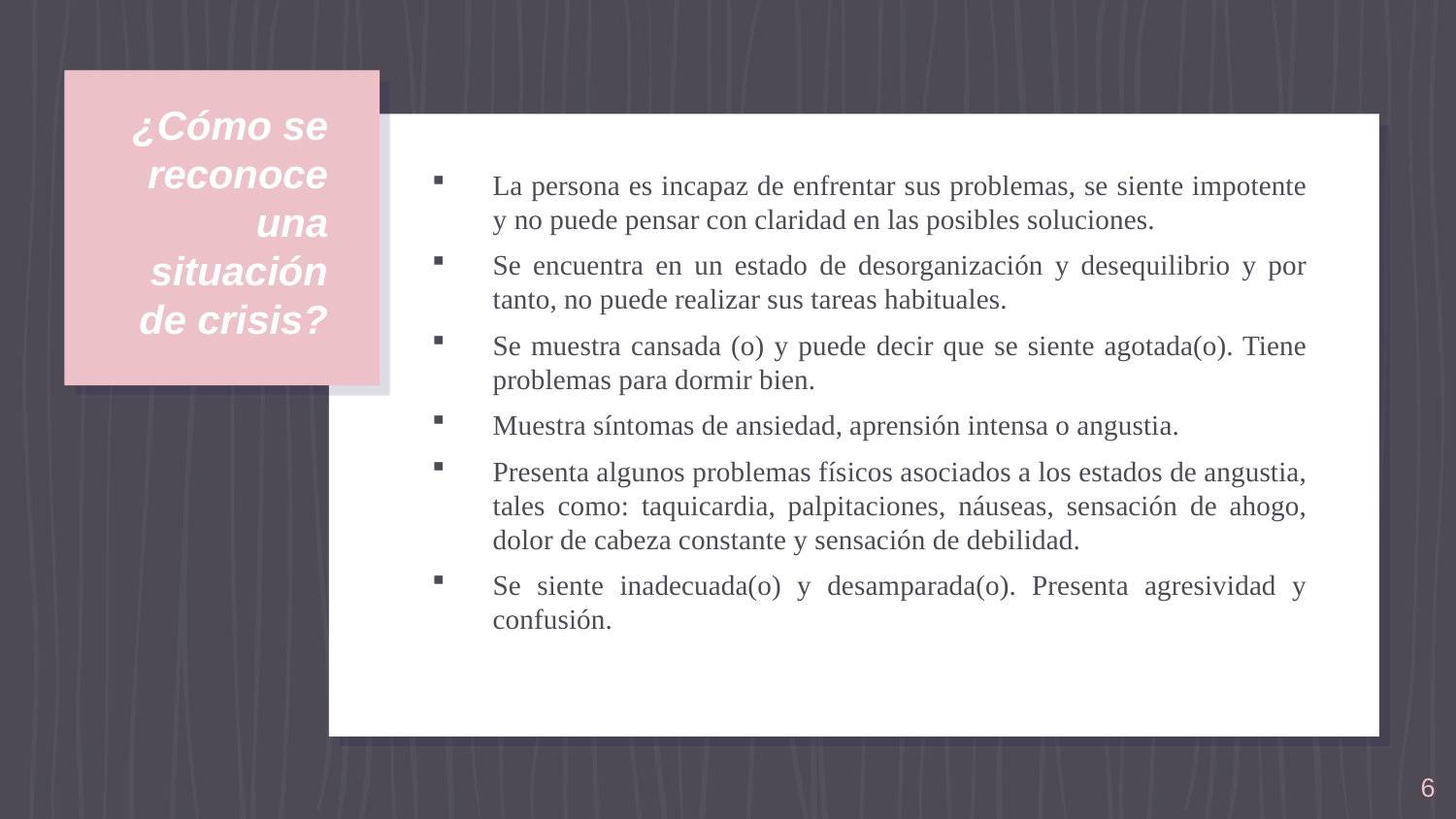

# ¿Cómo se reconoce una situación de crisis?
La persona es incapaz de enfrentar sus problemas, se siente impotente y no puede pensar con claridad en las posibles soluciones.
Se encuentra en un estado de desorganización y desequilibrio y por tanto, no puede realizar sus tareas habituales.
Se muestra cansada (o) y puede decir que se siente agotada(o). Tiene problemas para dormir bien.
Muestra síntomas de ansiedad, aprensión intensa o angustia.
Presenta algunos problemas físicos asociados a los estados de angustia, tales como: taquicardia, palpitaciones, náuseas, sensación de ahogo, dolor de cabeza constante y sensación de debilidad.
Se siente inadecuada(o) y desamparada(o). Presenta agresividad y confusión.
6